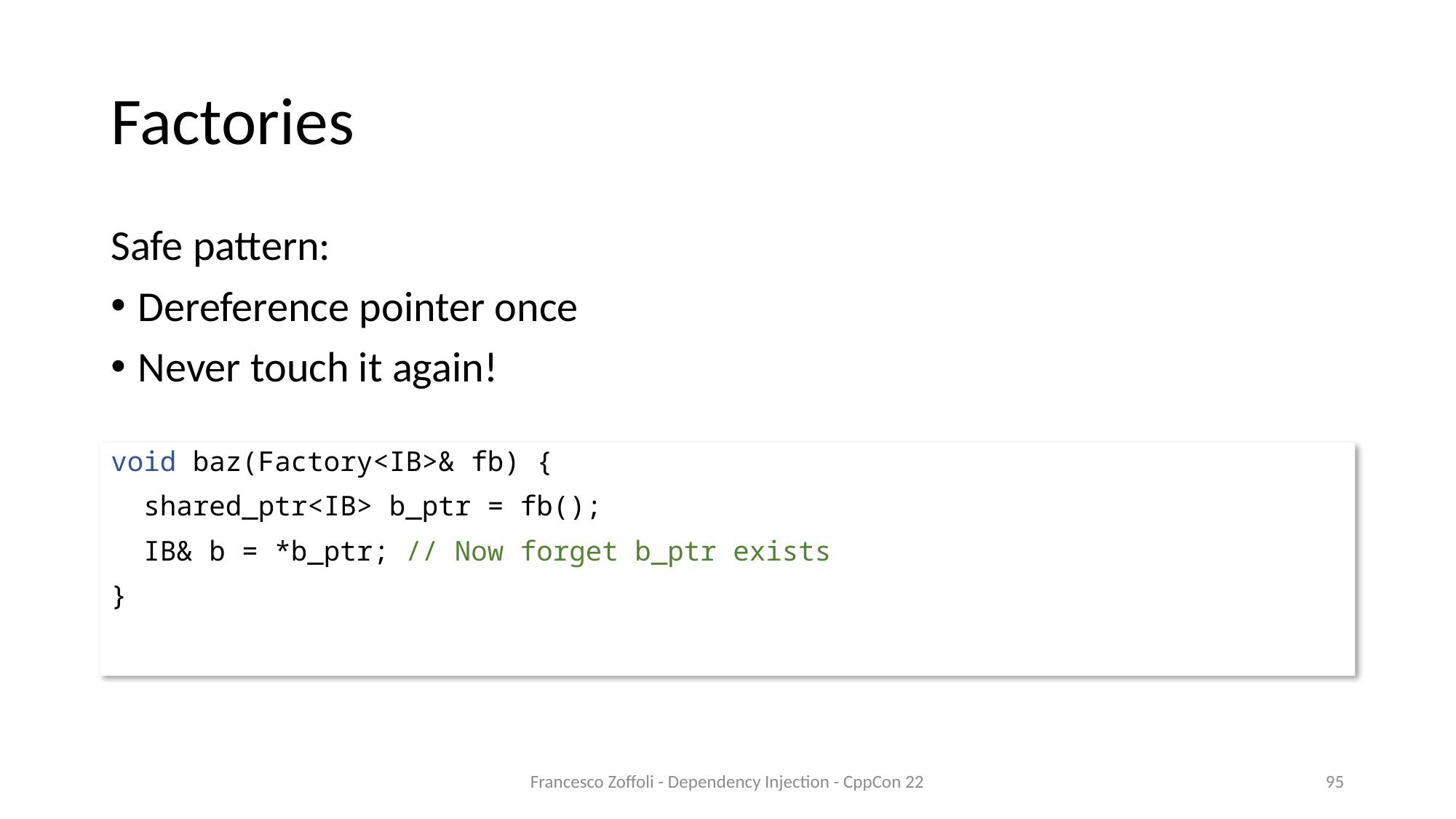

# Factories
Safe pattern:
Dereference pointer once
Never touch it again!
void baz(Factory<IB>& fb) {
  shared_ptr<IB> b_ptr = fb();
  IB& b = *b_ptr; // Now forget b_ptr exists
}
Francesco Zoffoli - Dependency Injection - CppCon 22
95